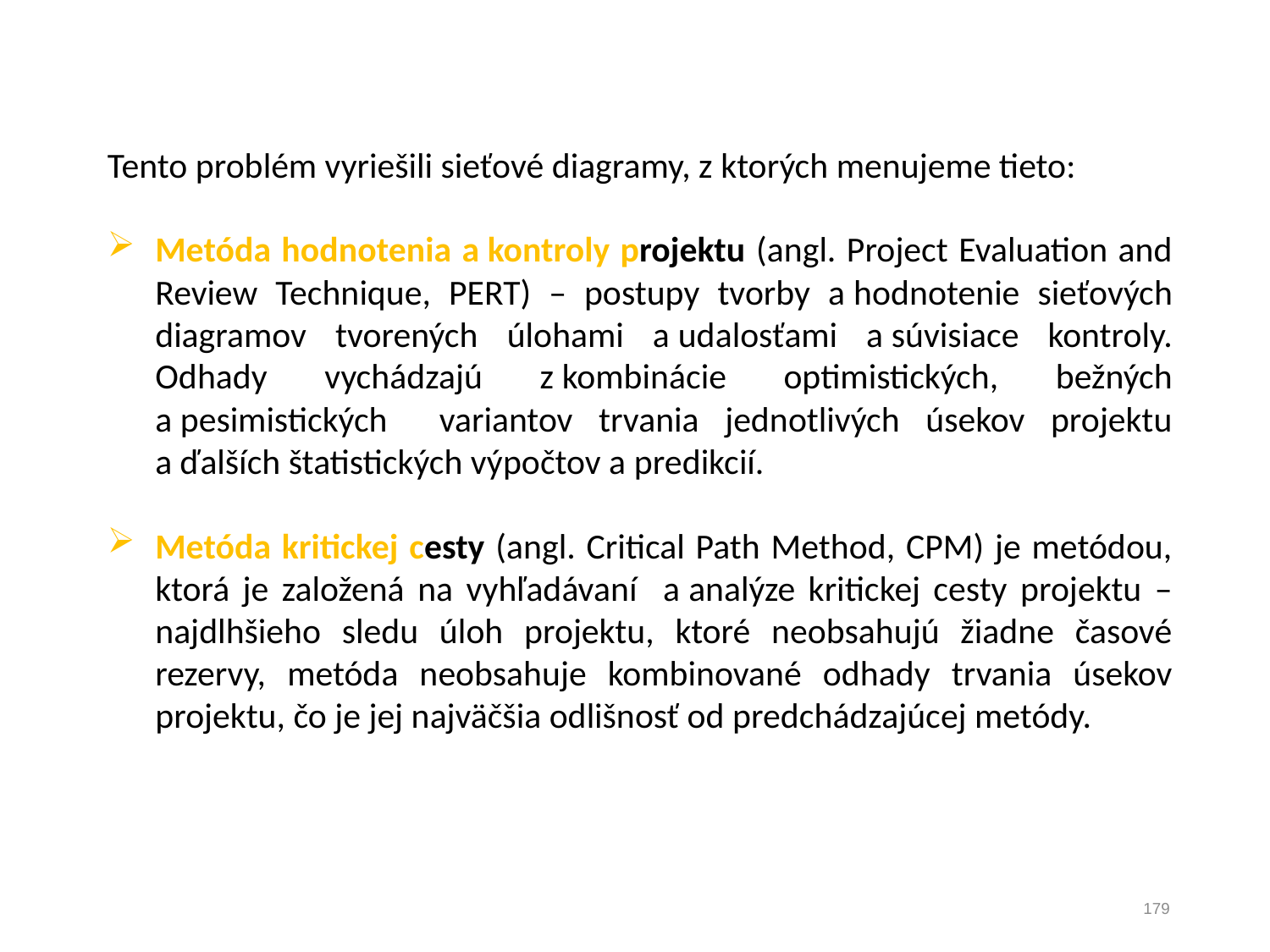

Tento problém vyriešili sieťové diagramy, z ktorých menujeme tieto:

Metóda hodnotenia a kontroly projektu (angl. Project Evaluation and Review Technique, PERT) – postupy tvorby a hodnotenie sieťových diagramov tvorených úlohami a udalosťami a súvisiace kontroly. Odhady vychádzajú z kombinácie optimistických, bežných a pesimistických  variantov trvania jednotlivých úsekov projektu a ďalších štatistických výpočtov a predikcií.

Metóda kritickej cesty (angl. Critical Path Method, CPM) je metódou, ktorá je založená na vyhľadávaní  a analýze kritickej cesty projektu – najdlhšieho sledu úloh projektu, ktoré neobsahujú žiadne časové rezervy, metóda neobsahuje kombinované odhady trvania úsekov projektu, čo je jej najväčšia odlišnosť od predchádzajúcej metódy.
179